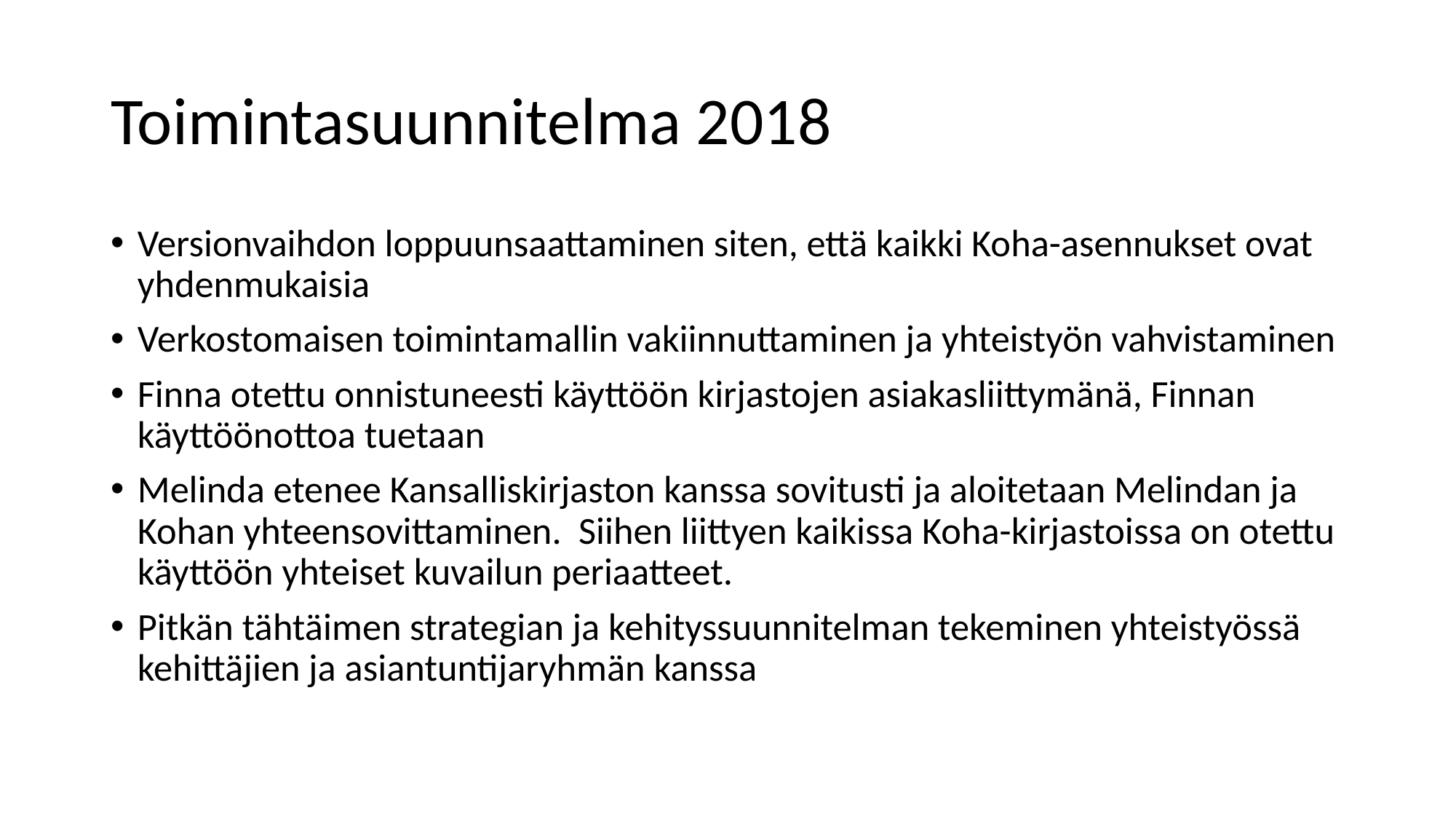

# Toimintasuunnitelma 2018
Versionvaihdon loppuunsaattaminen siten, että kaikki Koha-asennukset ovat yhdenmukaisia
Verkostomaisen toimintamallin vakiinnuttaminen ja yhteistyön vahvistaminen
Finna otettu onnistuneesti käyttöön kirjastojen asiakasliittymänä, Finnan käyttöönottoa tuetaan
Melinda etenee Kansalliskirjaston kanssa sovitusti ja aloitetaan Melindan ja Kohan yhteensovittaminen.  Siihen liittyen kaikissa Koha-kirjastoissa on otettu käyttöön yhteiset kuvailun periaatteet.
Pitkän tähtäimen strategian ja kehityssuunnitelman tekeminen yhteistyössä kehittäjien ja asiantuntijaryhmän kanssa